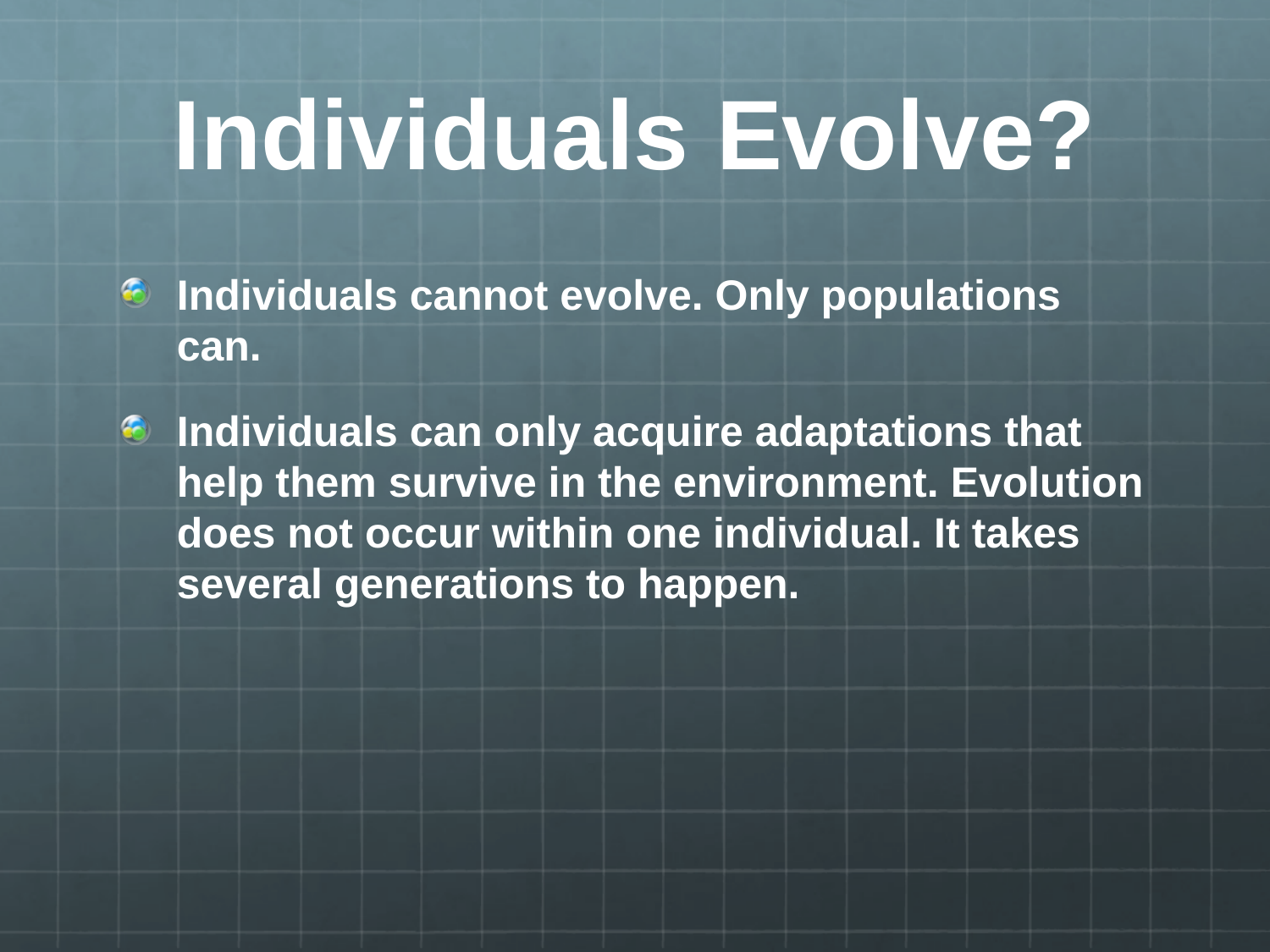

# Individuals Evolve?
Individuals cannot evolve. Only populations can.
Individuals can only acquire adaptations that help them survive in the environment. Evolution does not occur within one individual. It takes several generations to happen.